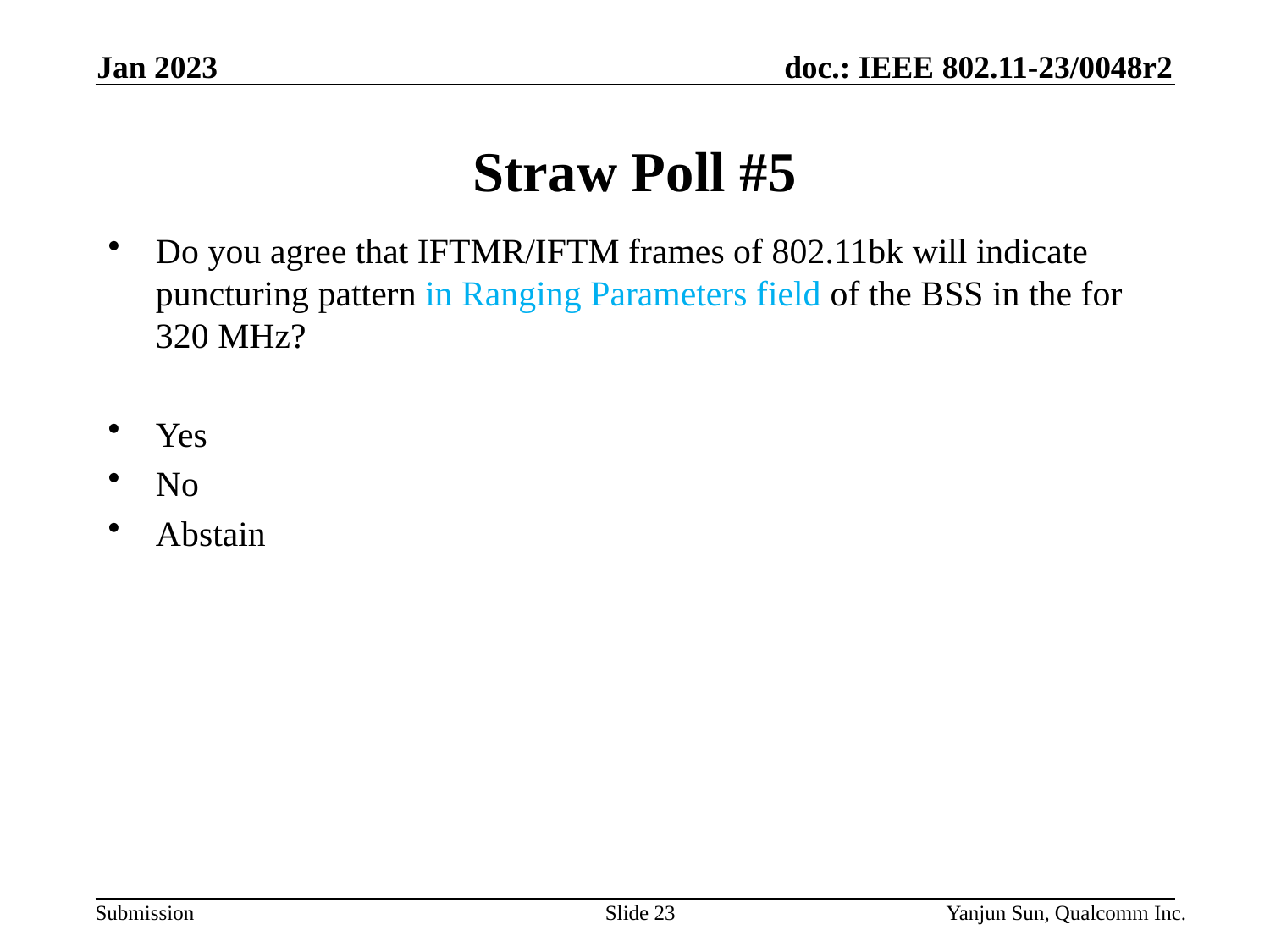

Jan 2023
# Straw Poll #5
Do you agree that IFTMR/IFTM frames of 802.11bk will indicate puncturing pattern in Ranging Parameters field of the BSS in the for 320 MHz?

Yes
No
Abstain
Slide 23
Yanjun Sun, Qualcomm Inc.